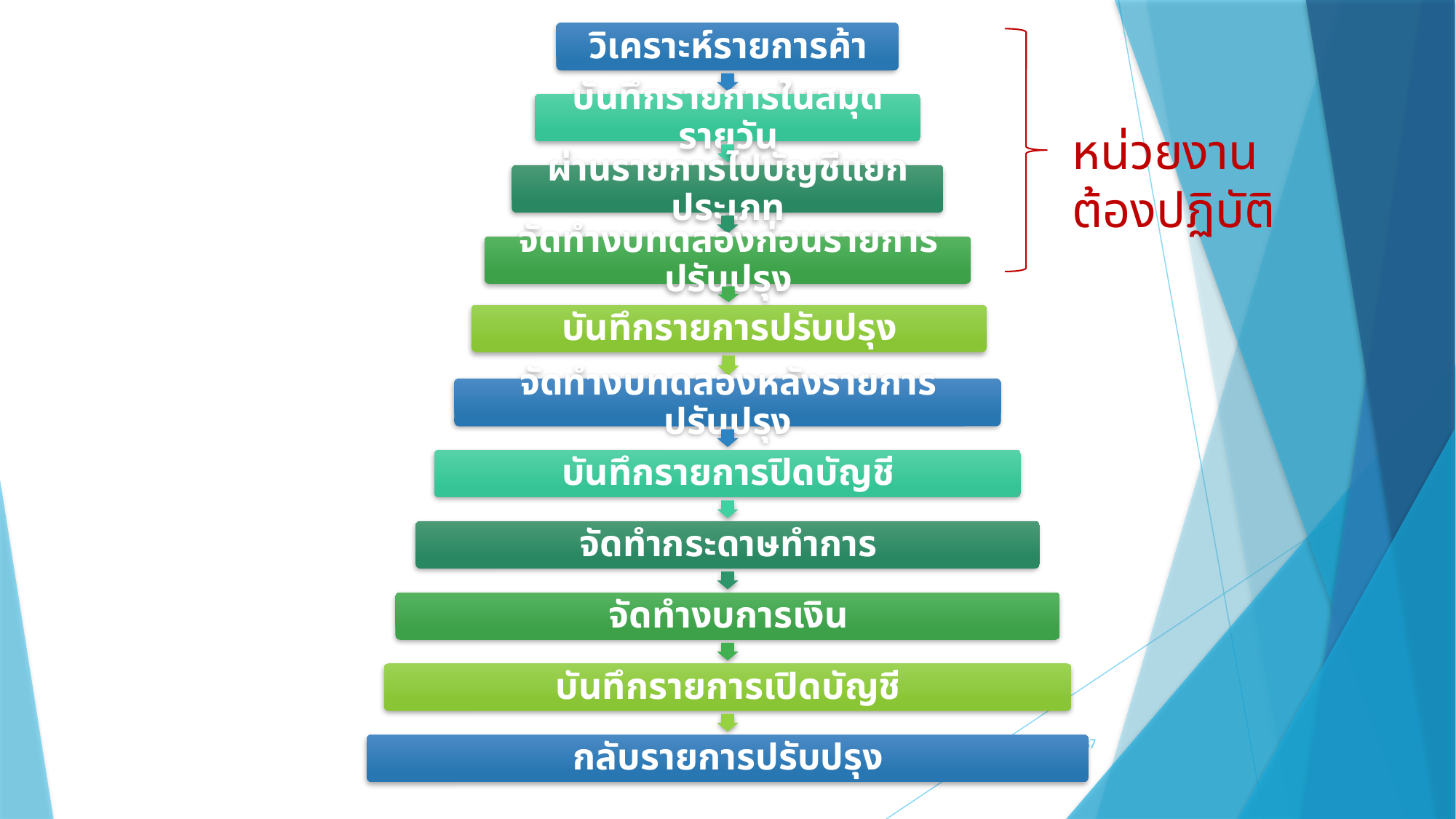

วิเคราะห์รายการค้า

บันทึกรายการในสมุดรายวัน

ผ่านรายการไปบัญชีแยกประเภท

จัดทำงบทดลองก่อนรายการปรับปรุง

บันทึกรายการปรับปรุง

จัดทำงบทดลองหลังรายการปรับปรุง

บันทึกรายการปิดบัญชี

จัดทำกระดาษทำการ

จัดทำงบการเงิน

บันทึกรายการเปิดบัญชี

กลับรายการปรับปรุง

หน่วยงานต้องปฏิบัติ
37